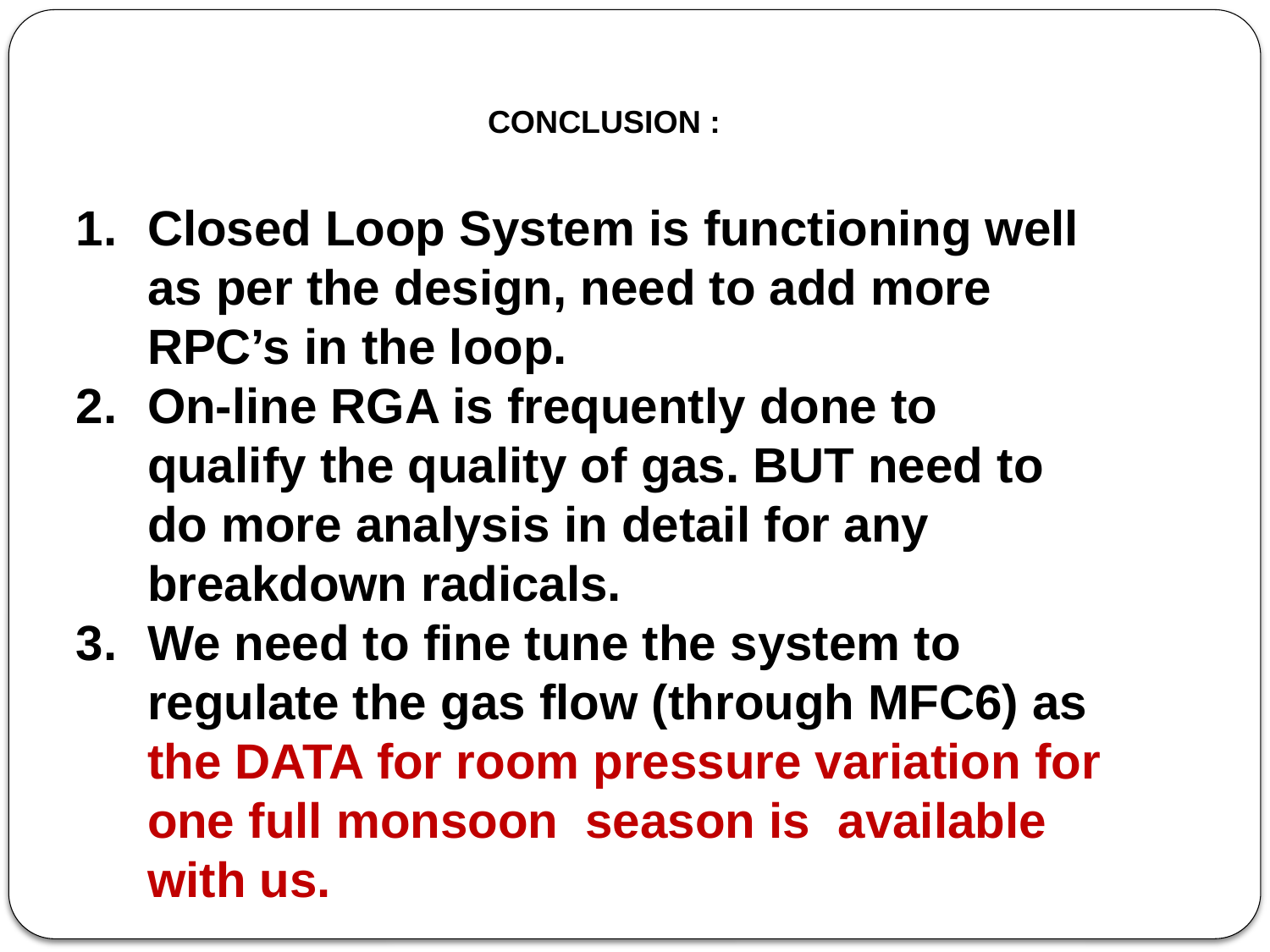

CONCLUSION :
Closed Loop System is functioning well as per the design, need to add more RPC’s in the loop.
On-line RGA is frequently done to qualify the quality of gas. BUT need to do more analysis in detail for any breakdown radicals.
We need to fine tune the system to regulate the gas flow (through MFC6) as  the DATA for room pressure variation for one full monsoon  season is  available with us.